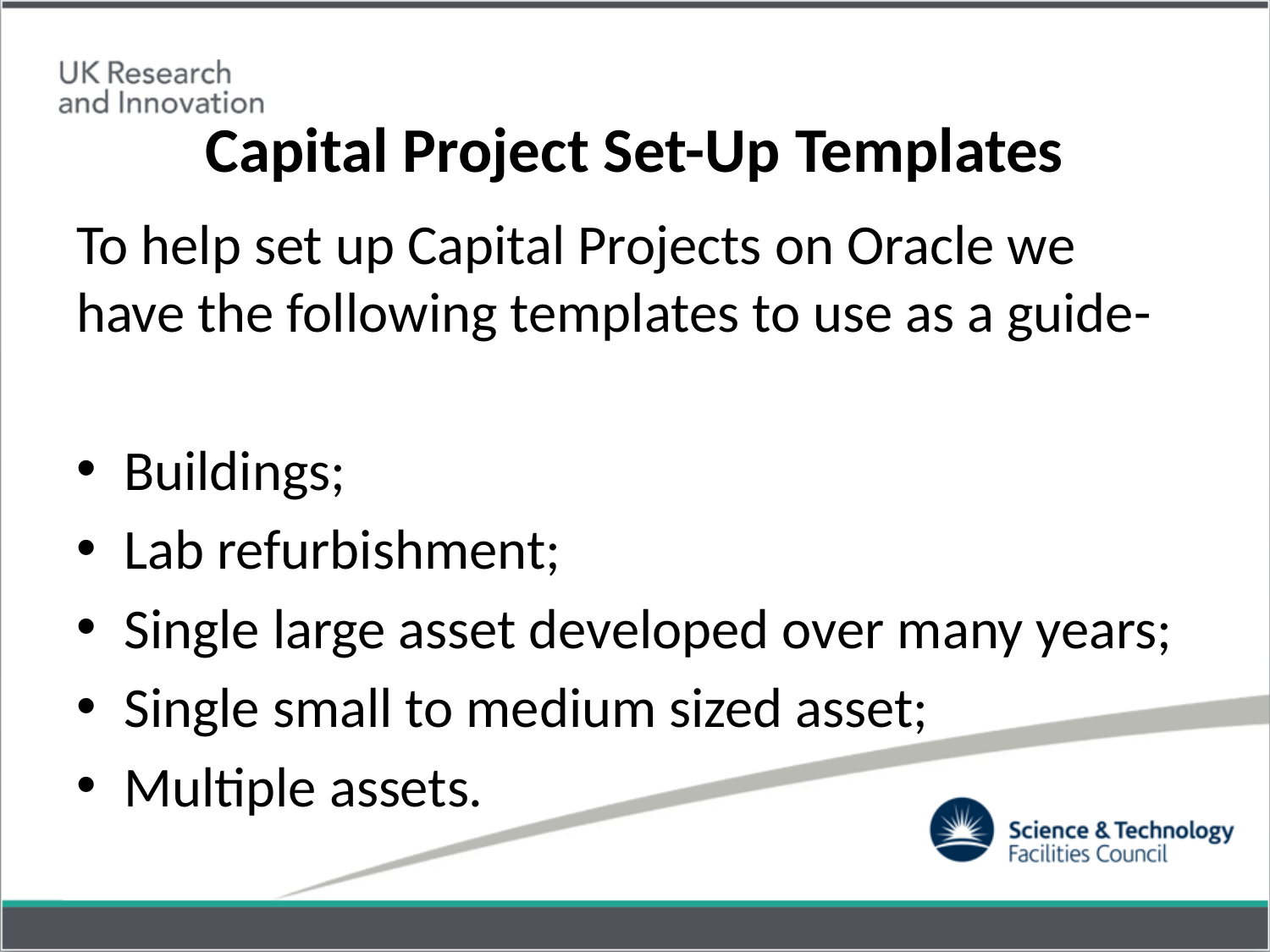

# Capital Project Set-Up Templates
To help set up Capital Projects on Oracle we have the following templates to use as a guide-

Buildings;
Lab refurbishment;
Single large asset developed over many years;
Single small to medium sized asset;
Multiple assets.